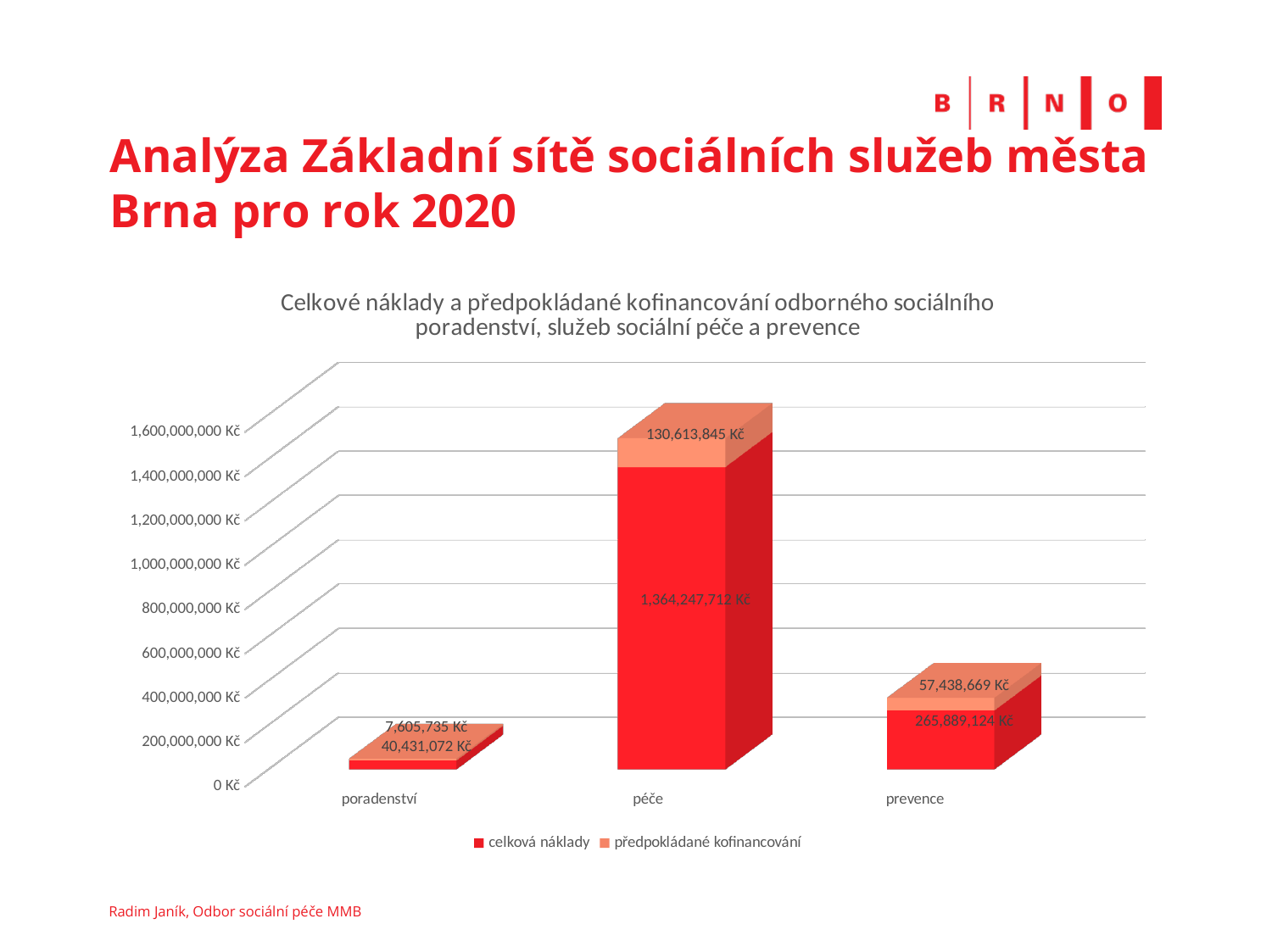

# Analýza Základní sítě sociálních služeb města Brna pro rok 2020

[unsupported chart]

Radim Janík, Odbor sociální péče MMB